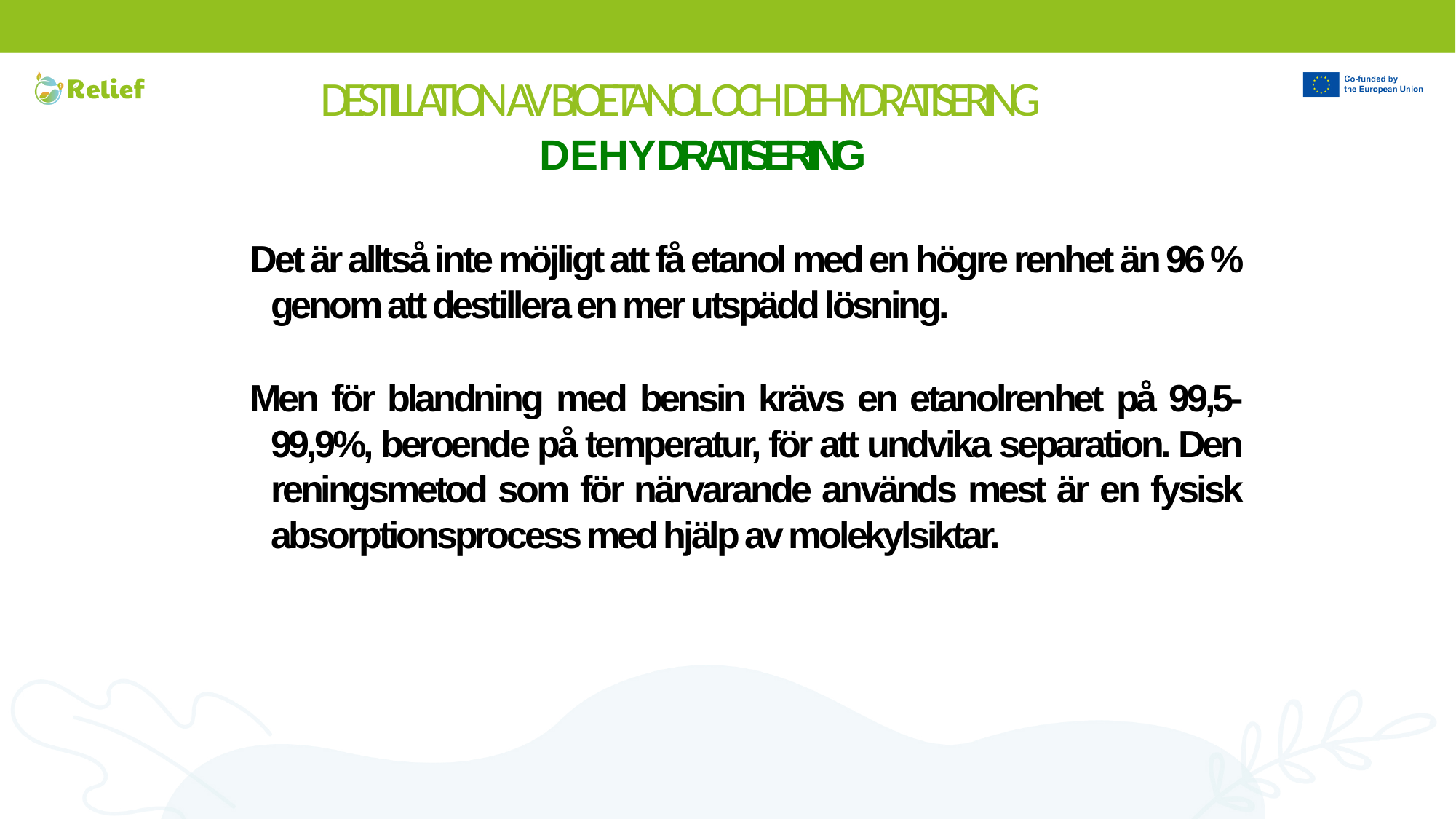

# DESTILLATION  AV  BIOETANOL  OCH  DEHYDRATISERING
DEHYDRATISERING
Det är alltså inte möjligt att få etanol med en högre renhet än 96 % genom att destillera en mer utspädd lösning.

Men för blandning med bensin krävs en etanolrenhet på 99,5-99,9%, beroende på temperatur, för att undvika separation. Den reningsmetod som för närvarande används mest är en fysisk absorptionsprocess med hjälp av molekylsiktar.